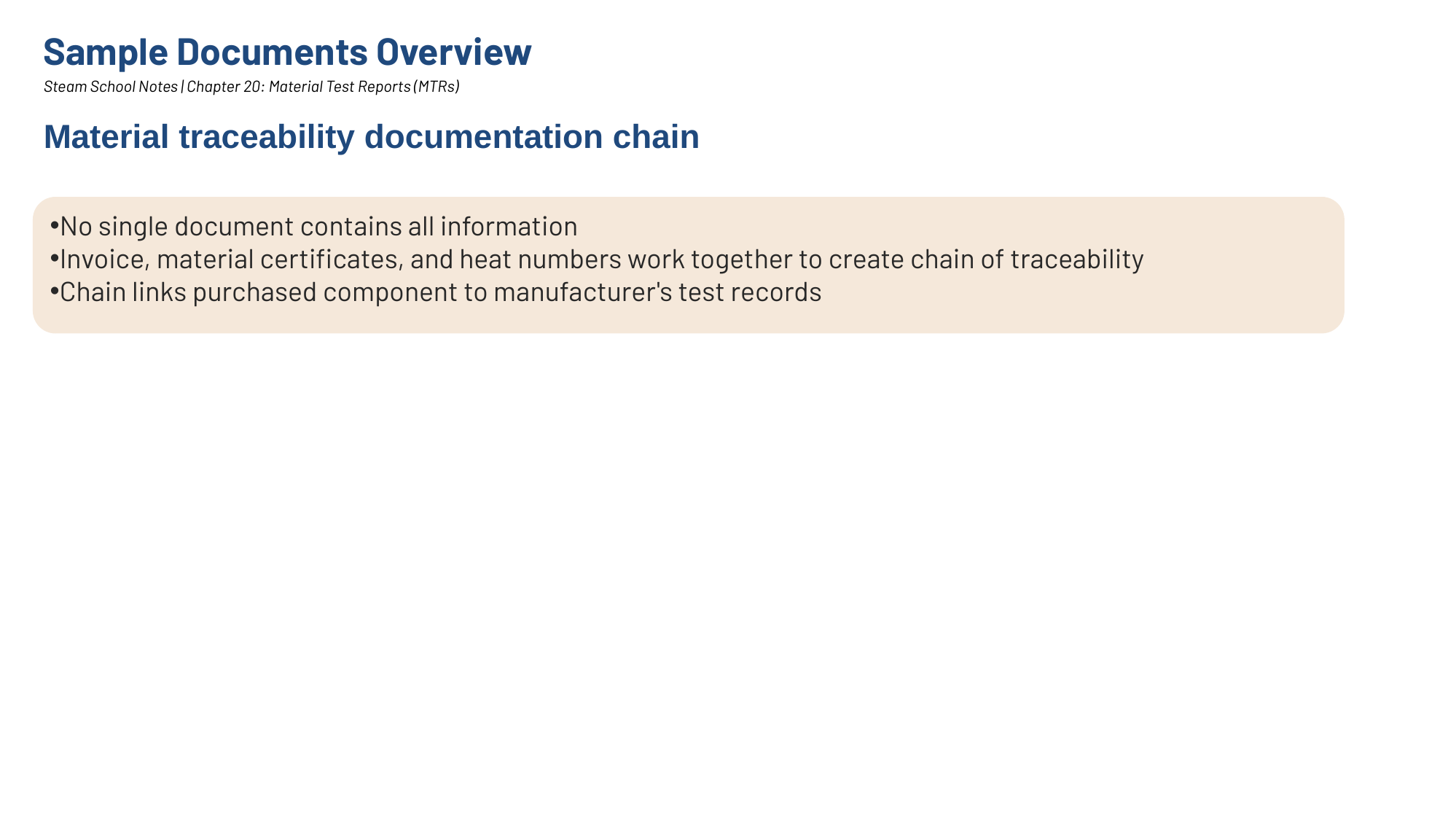

Sample Documents Overview
Steam School Notes | Chapter 20: Material Test Reports (MTRs)
Material traceability documentation chain
No single document contains all information
Invoice, material certificates, and heat numbers work together to create chain of traceability
Chain links purchased component to manufacturer's test records